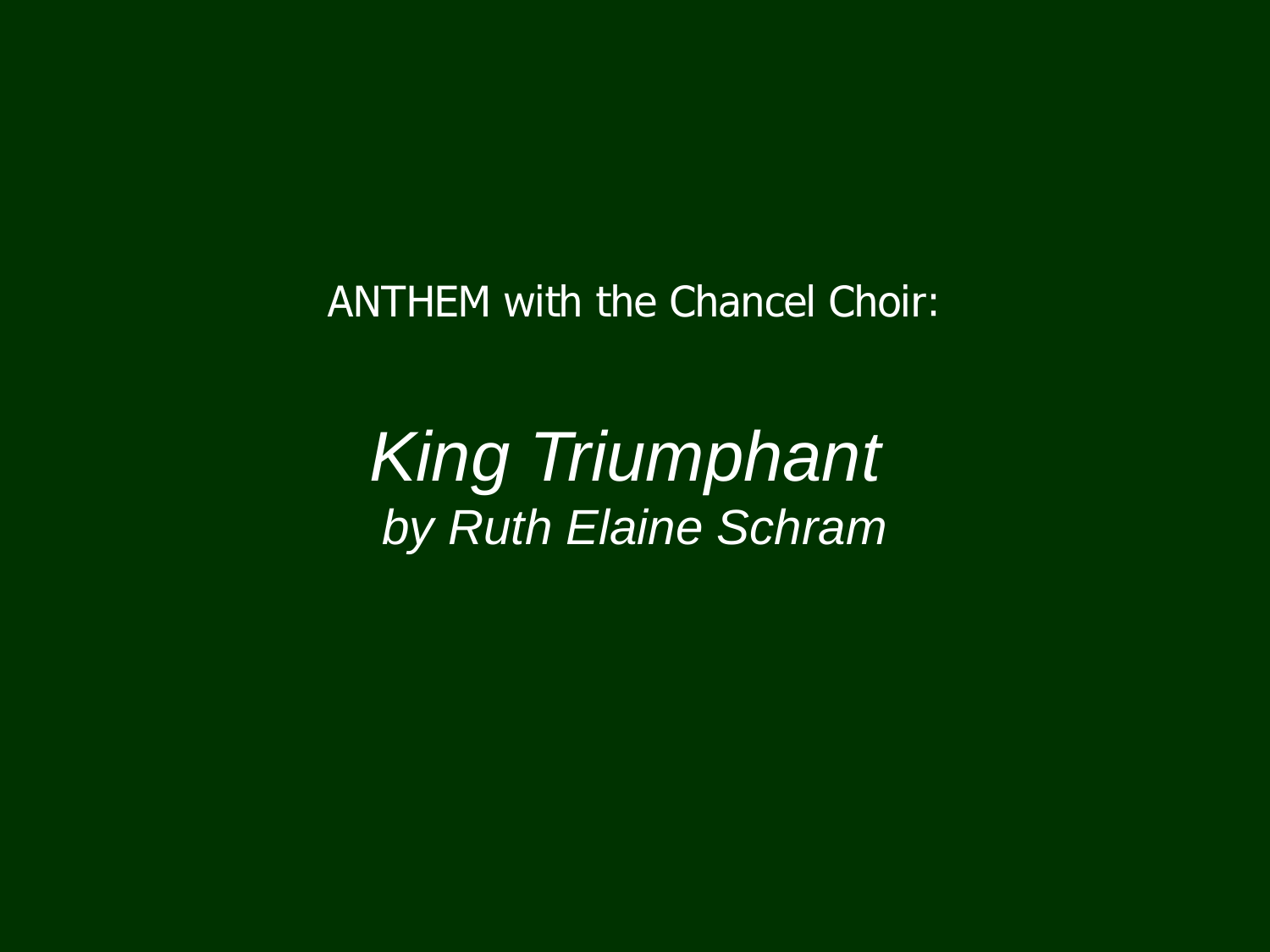

ANTHEM with the Chancel Choir:
King Triumphant
by Ruth Elaine Schram